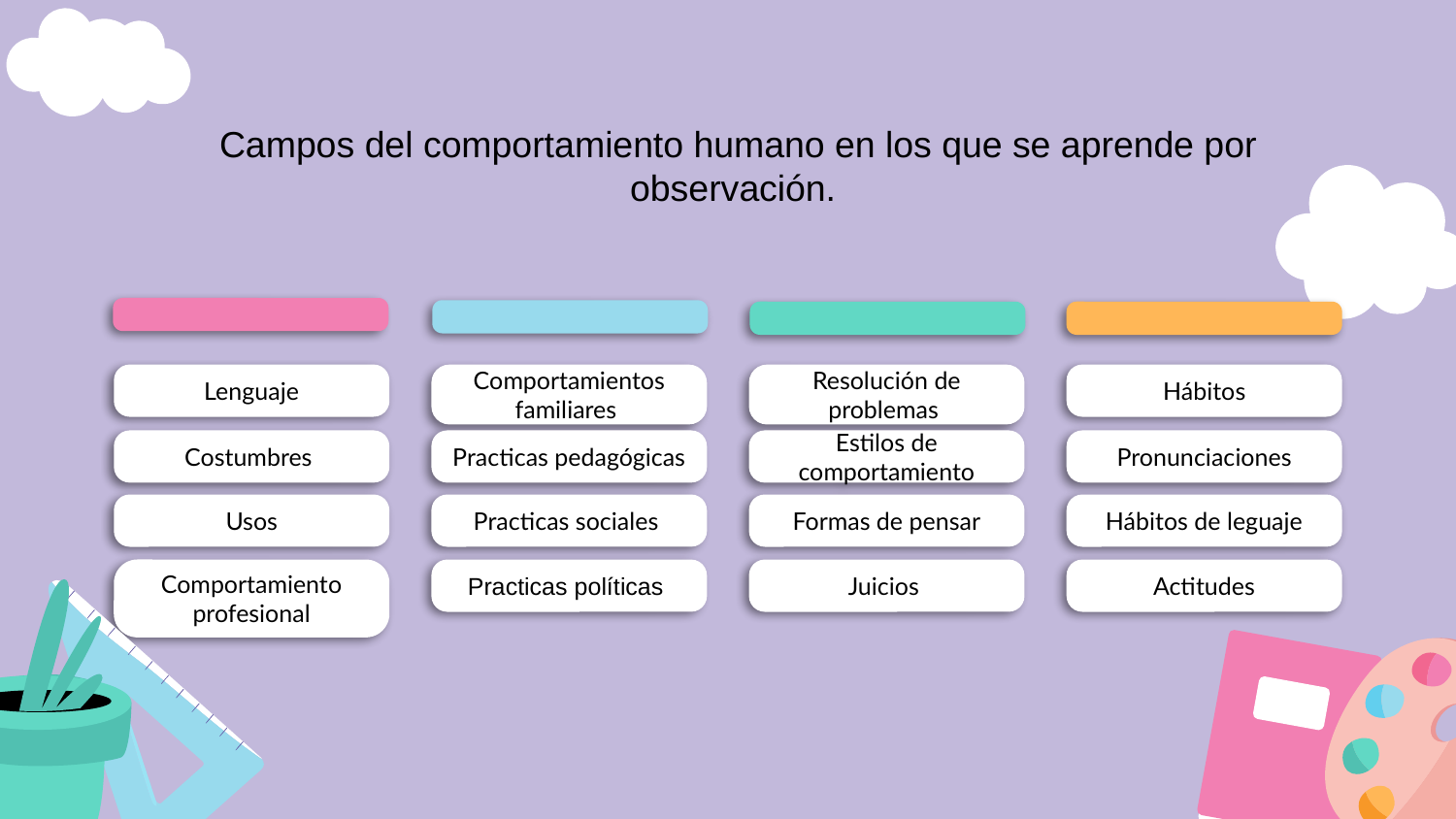

# Campos del comportamiento humano en los que se aprende por observación.

Lenguaje
Comportamientos familiares
Resolución de problemas
Hábitos
Costumbres
Practicas pedagógicas
Estilos de comportamiento
Pronunciaciones
Usos
Practicas sociales
Formas de pensar
Hábitos de leguaje
Comportamiento profesional
Practicas políticas
Juicios
Actitudes